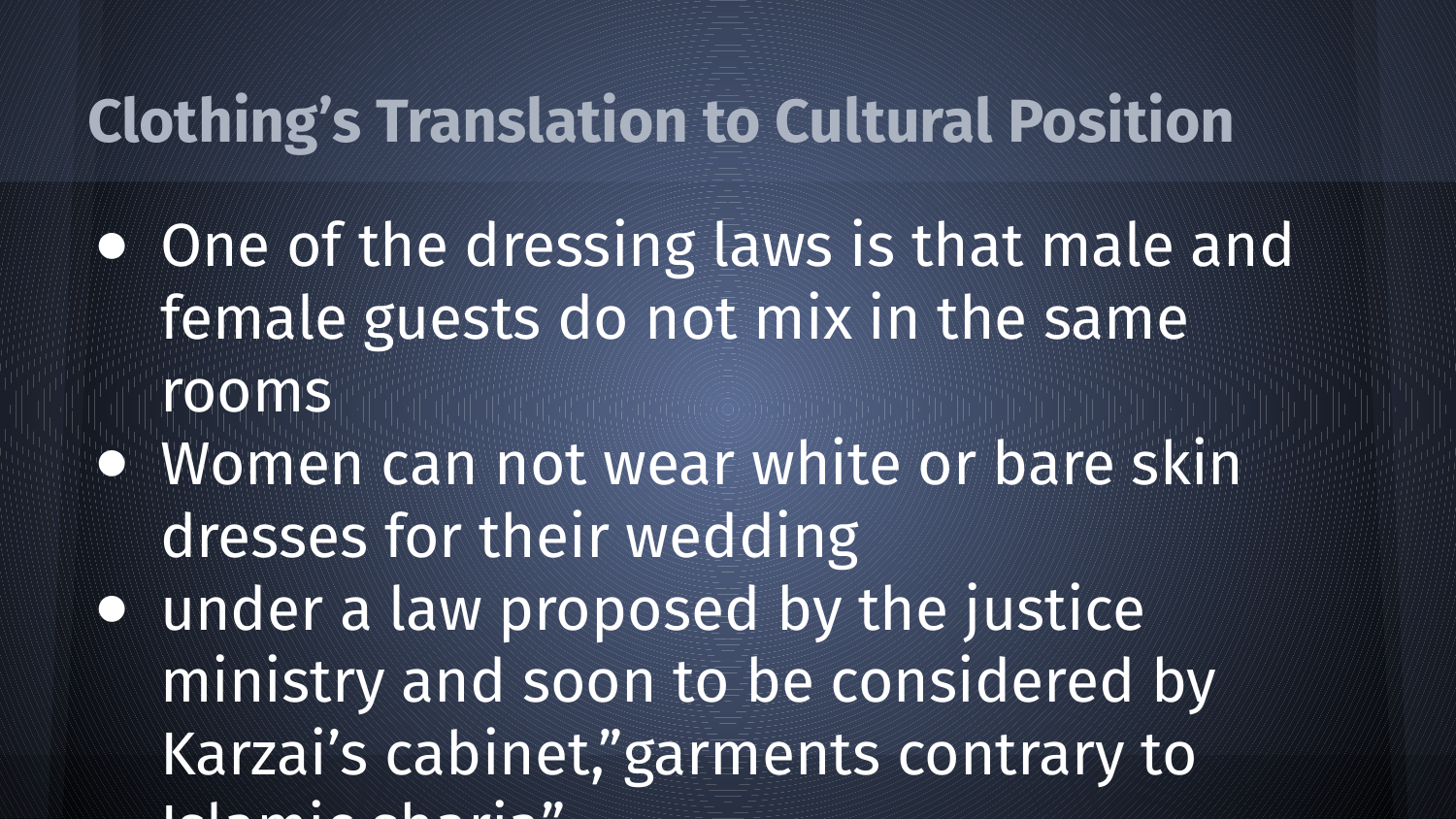

# Clothing’s Translation to Cultural Position
One of the dressing laws is that male and female guests do not mix in the same rooms
Women can not wear white or bare skin dresses for their wedding
under a law proposed by the justice ministry and soon to be considered by Karzai’s cabinet,”garments contrary to Islamic sharia”